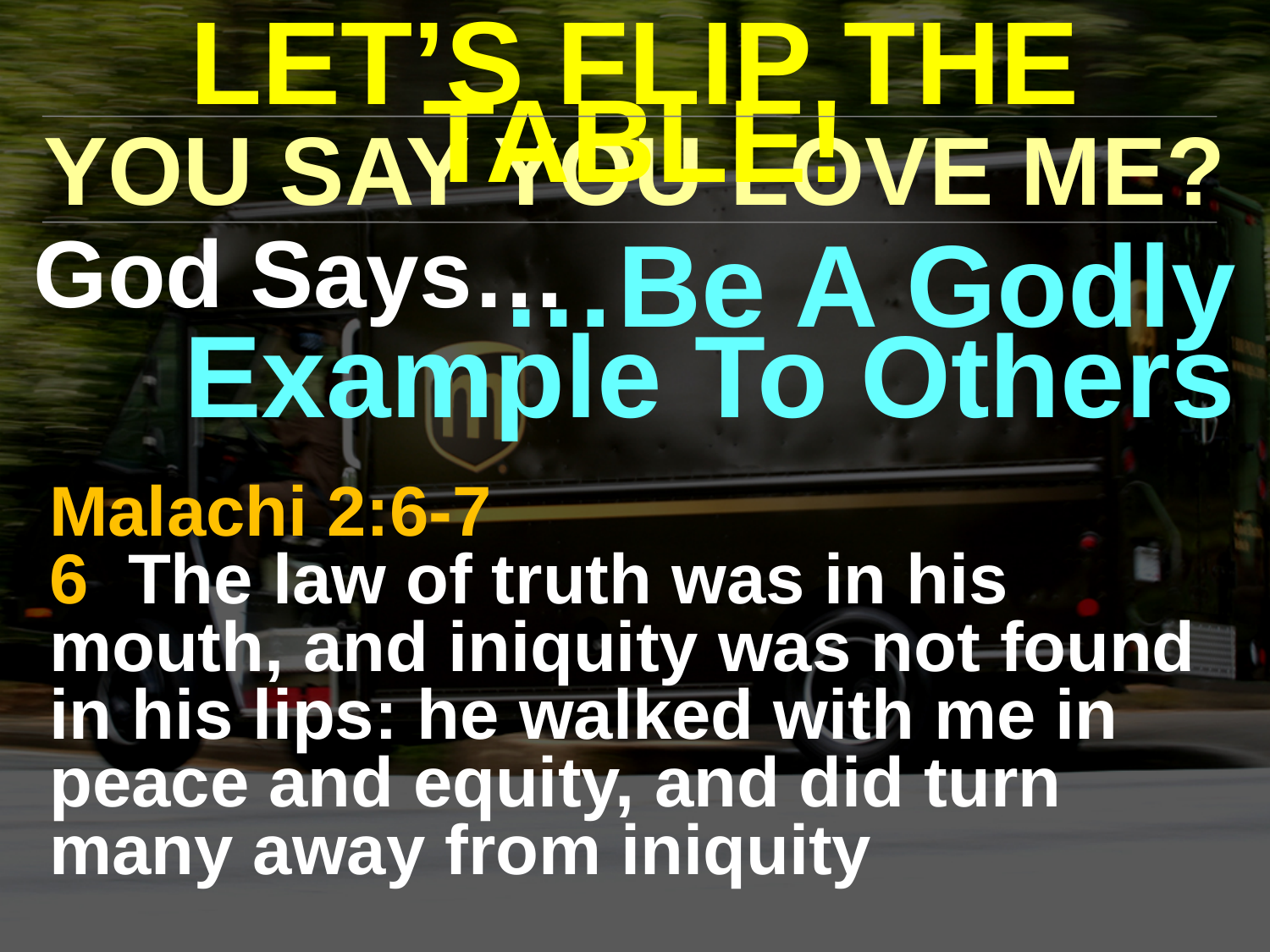

LET’S FLIP THE TABLE!

YOU SAY YOU LOVE ME?

God Says…
…Be A Godly Example To Others
Malachi 2:6-7
6  The law of truth was in his mouth, and iniquity was not found in his lips: he walked with me in peace and equity, and did turn many away from iniquity